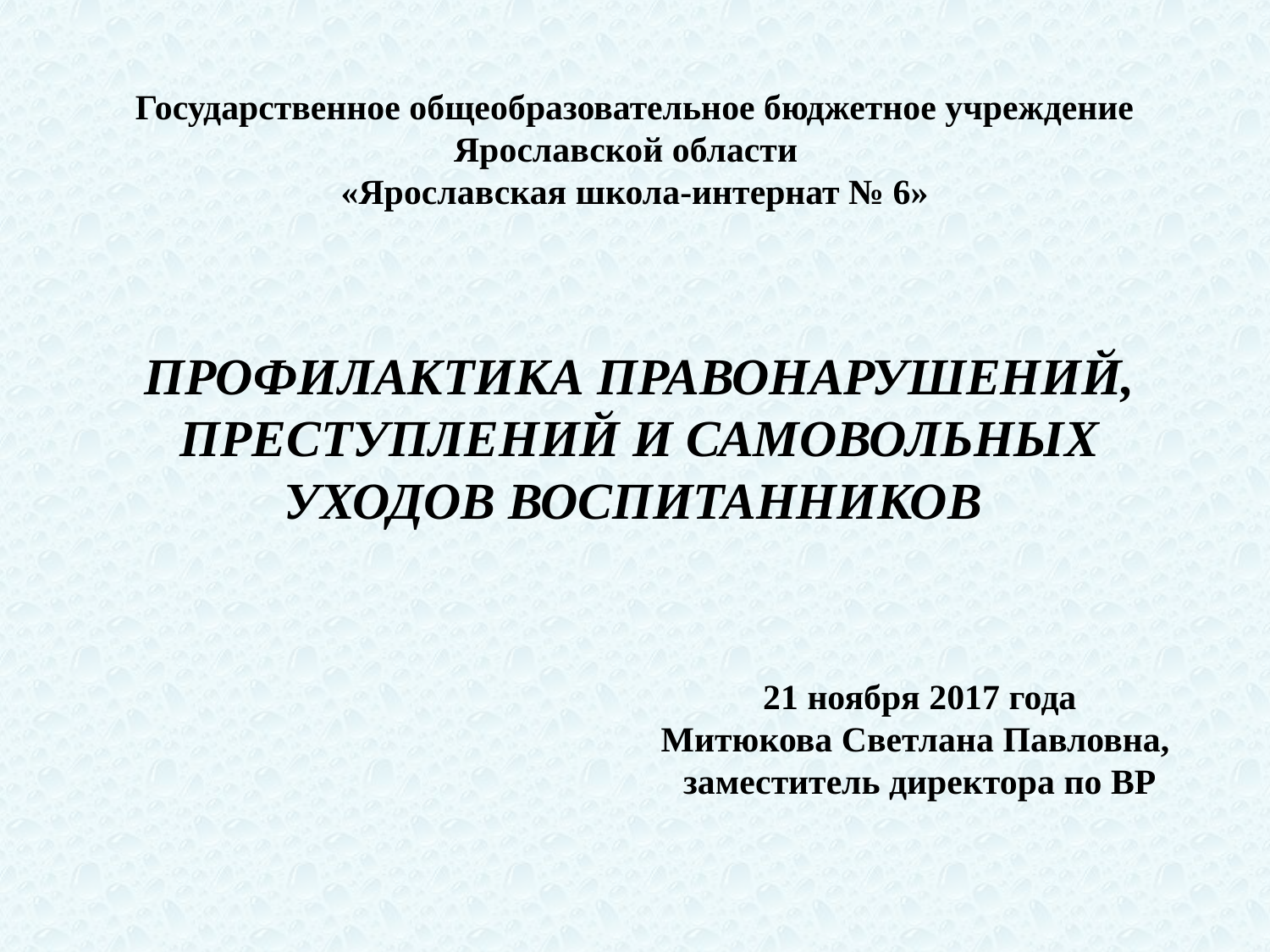

# Государственное общеобразовательное бюджетное учреждение Ярославской области «Ярославская школа-интернат № 6»
ПРОФИЛАКТИКА ПРАВОНАРУШЕНИЙ, ПРЕСТУПЛЕНИЙ И САМОВОЛЬНЫХ УХОДОВ ВОСПИТАННИКОВ
21 ноября 2017 года
Митюкова Светлана Павловна,
заместитель директора по ВР